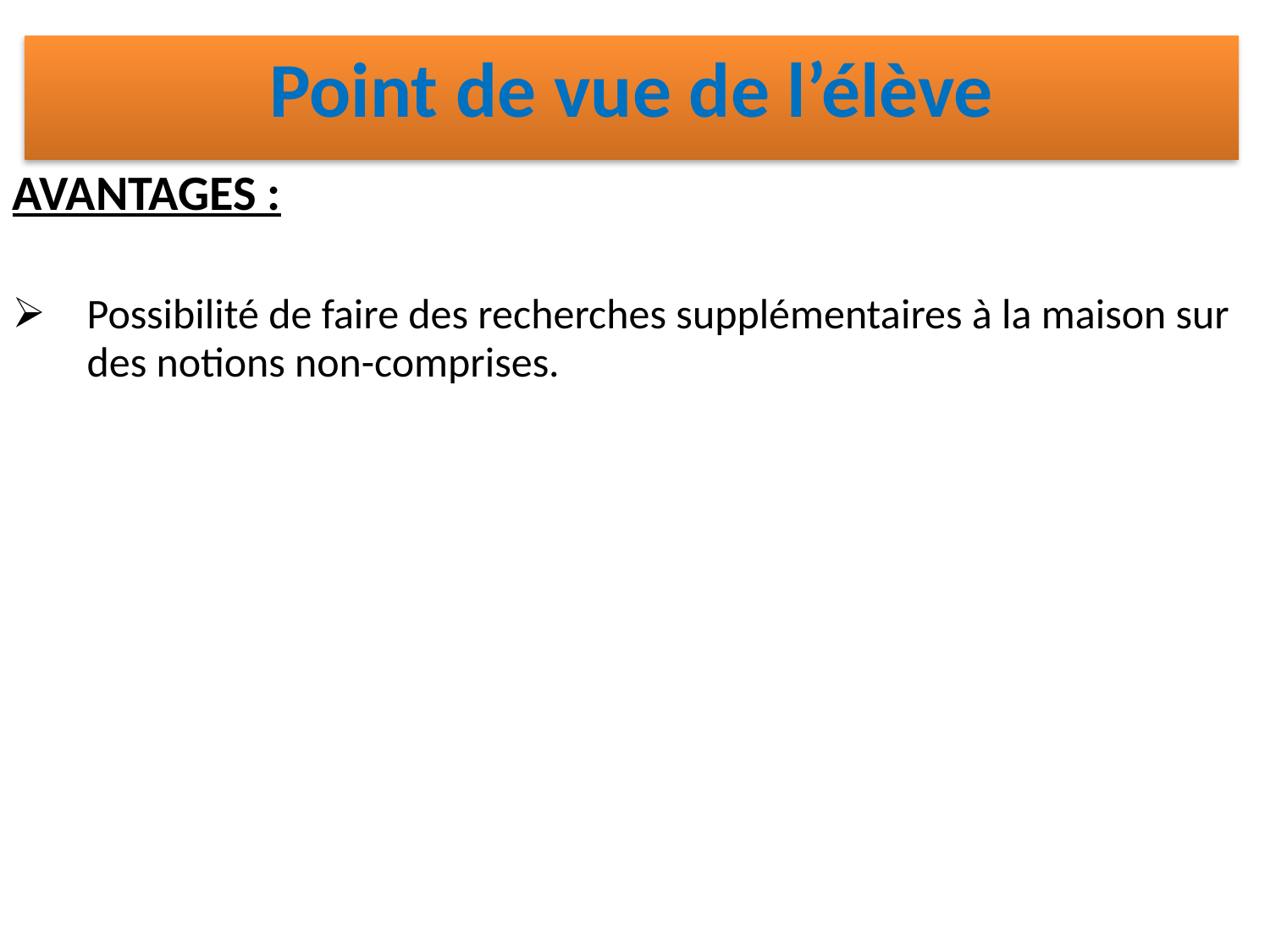

Point de vue de l’élève
| AVANTAGES : Possibilité de faire des recherches supplémentaires à la maison sur des notions non-comprises. |
| --- |